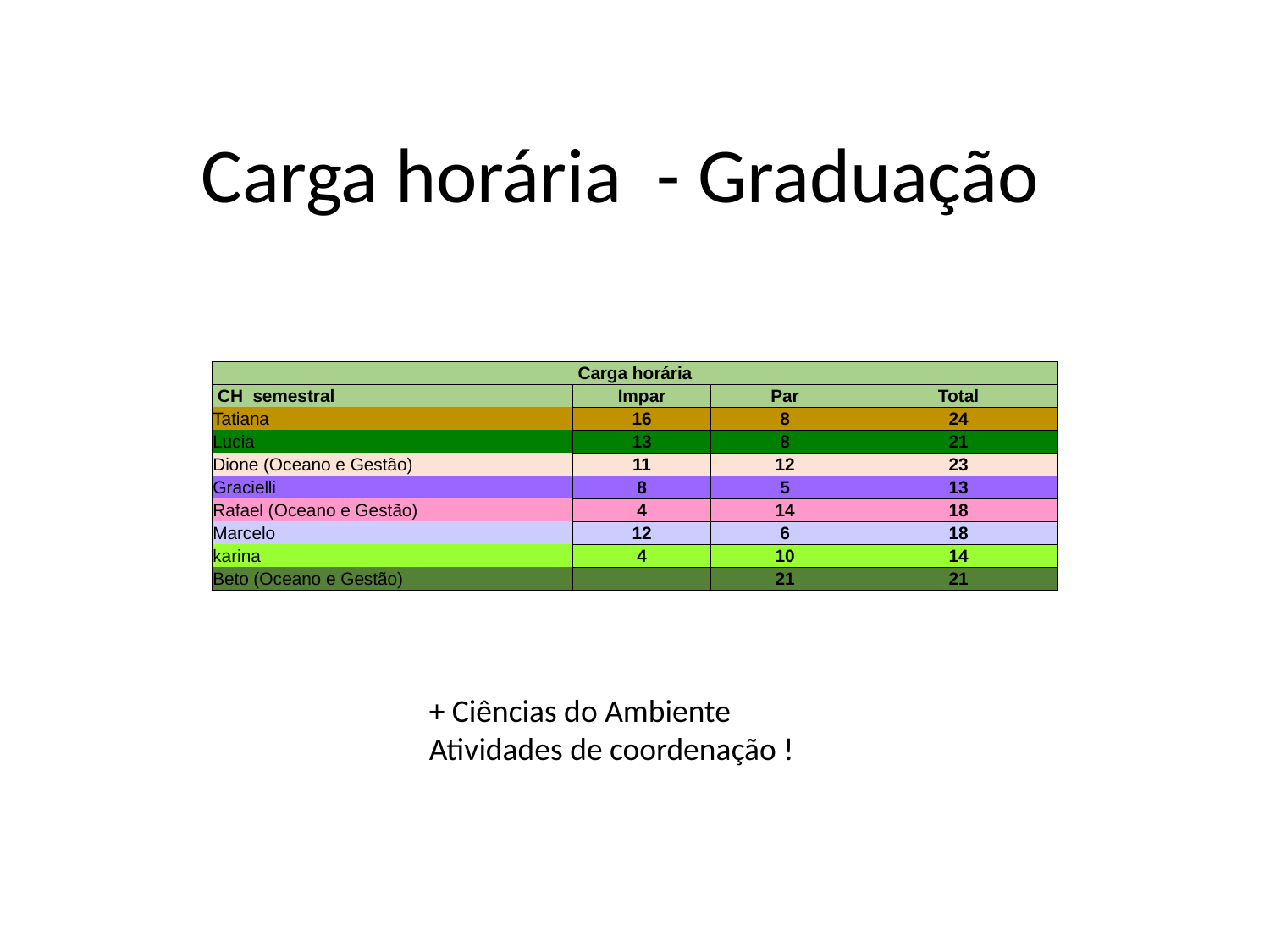

Carga horária  - Graduação
| Carga horária |  |  |  |
| --- | --- | --- | --- |
| CH semestral | Impar | Par | Total |
| Tatiana | 16 | 8 | 24 |
| Lucia | 13 | 8 | 21 |
| Dione (Oceano e Gestão) | 11 | 12 | 23 |
| Gracielli | 8 | 5 | 13 |
| Rafael (Oceano e Gestão) | 4 | 14 | 18 |
| Marcelo | 12 | 6 | 18 |
| karina | 4 | 10 | 14 |
| Beto (Oceano e Gestão) |  | 21 | 21 |
+ Ciências do Ambiente
Atividades de coordenação !